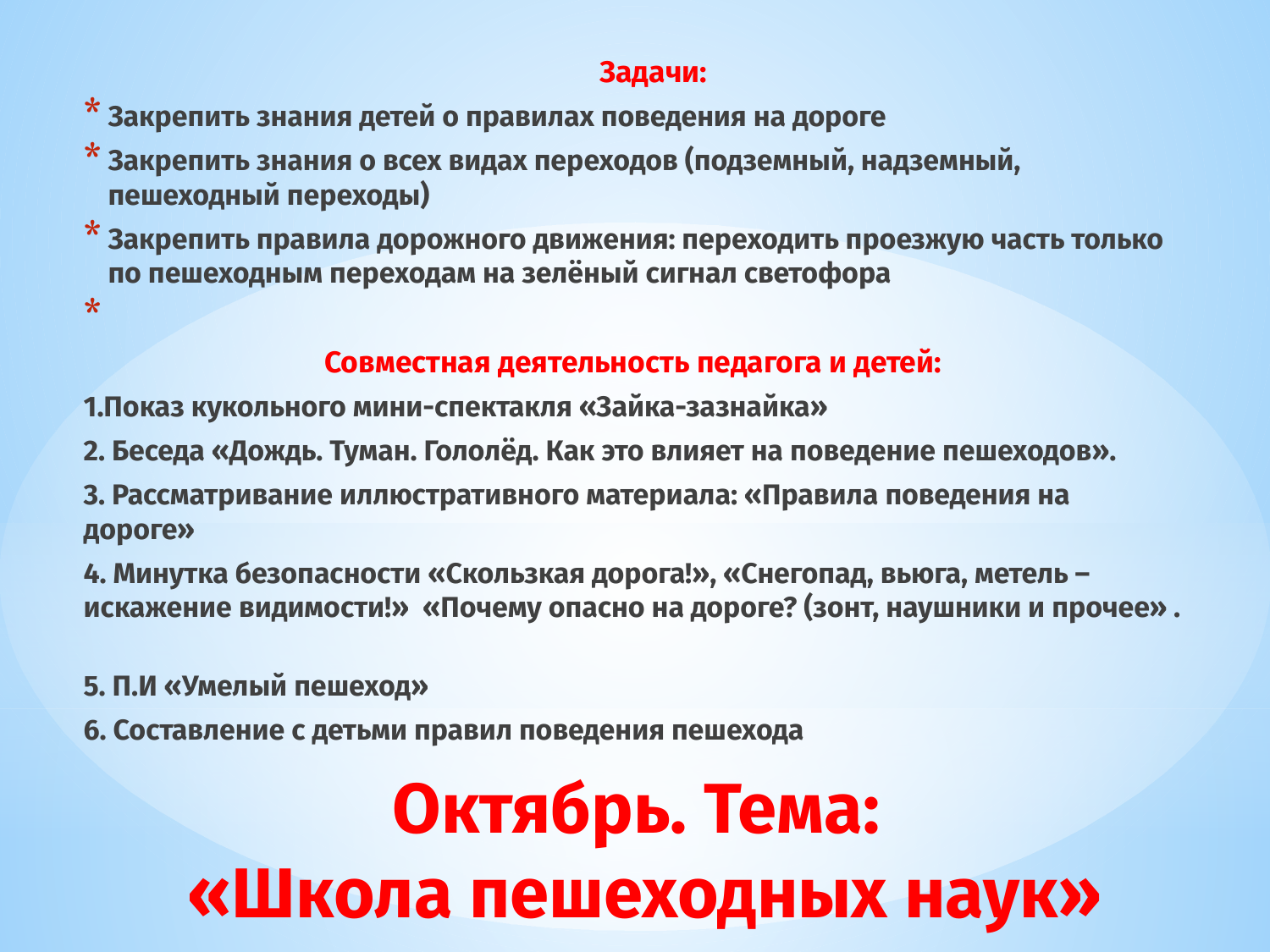

Задачи:
Закрепить знания детей о правилах поведения на дороге
Закрепить знания о всех видах переходов (подземный, надземный, пешеходный переходы)
Закрепить правила дорожного движения: переходить проезжую часть только по пешеходным переходам на зелёный сигнал светофора

Совместная деятельность педагога и детей:
1.Показ кукольного мини-спектакля «Зайка-зазнайка»
2. Беседа «Дождь. Туман. Гололёд. Как это влияет на поведение пешеходов».
3. Рассматривание иллюстративного материала: «Правила поведения на дороге»
4. Минутка безопасности «Скользкая дорога!», «Снегопад, вьюга, метель – искажение видимости!»  «Почему опасно на дороге? (зонт, наушники и прочее» .
5. П.И «Умелый пешеход»
6. Составление с детьми правил поведения пешехода
# Октябрь. Тема: «Школа пешеходных наук»